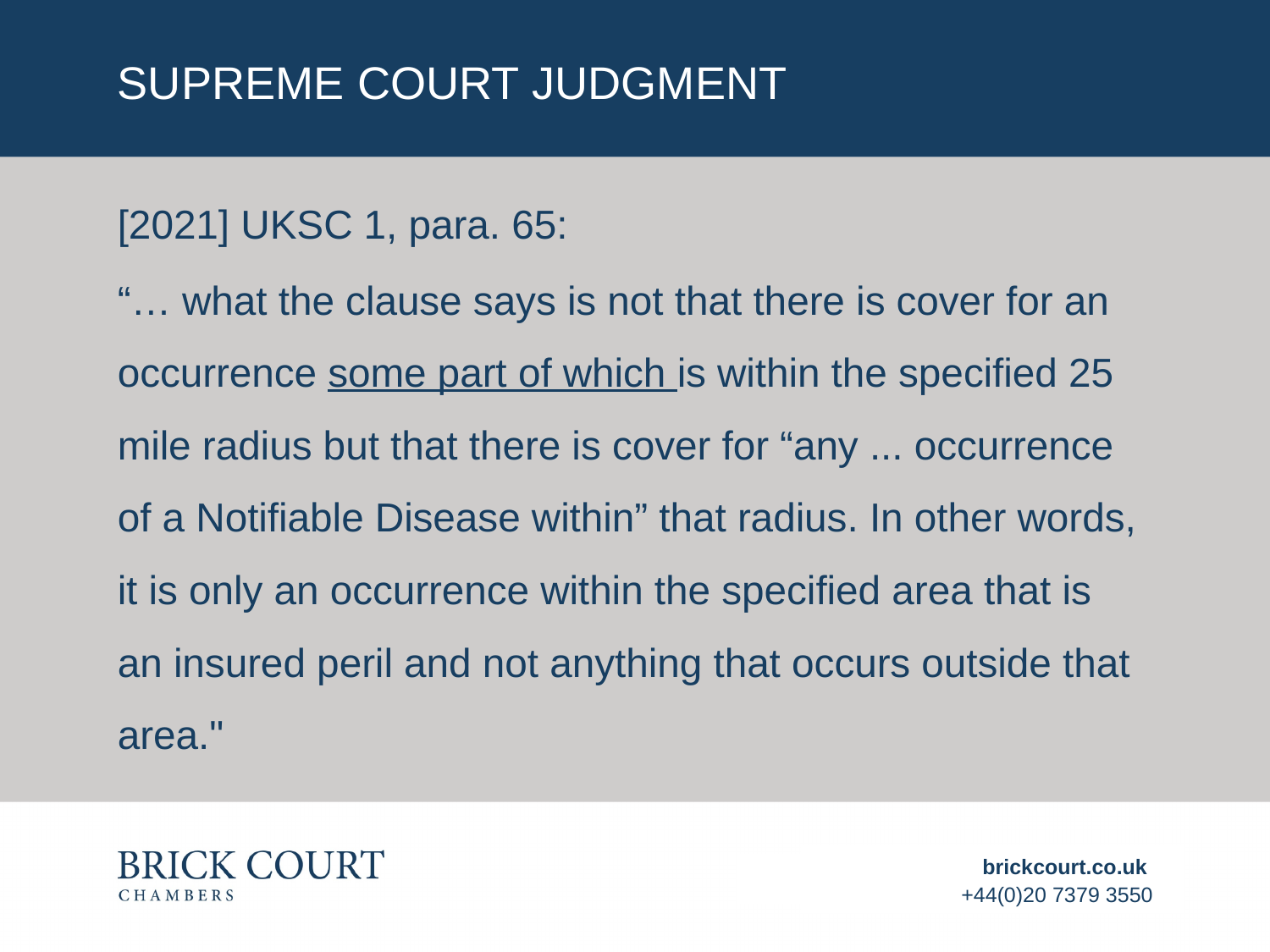

# SUPREME COURT JUDGMENT
[2021] UKSC 1, para. 65:
“… what the clause says is not that there is cover for an occurrence some part of which is within the specified 25 mile radius but that there is cover for “any ... occurrence of a Notifiable Disease within” that radius. In other words, it is only an occurrence within the specified area that is an insured peril and not anything that occurs outside that area."

brickcourt.co.uk
+44(0)20 7379 3550